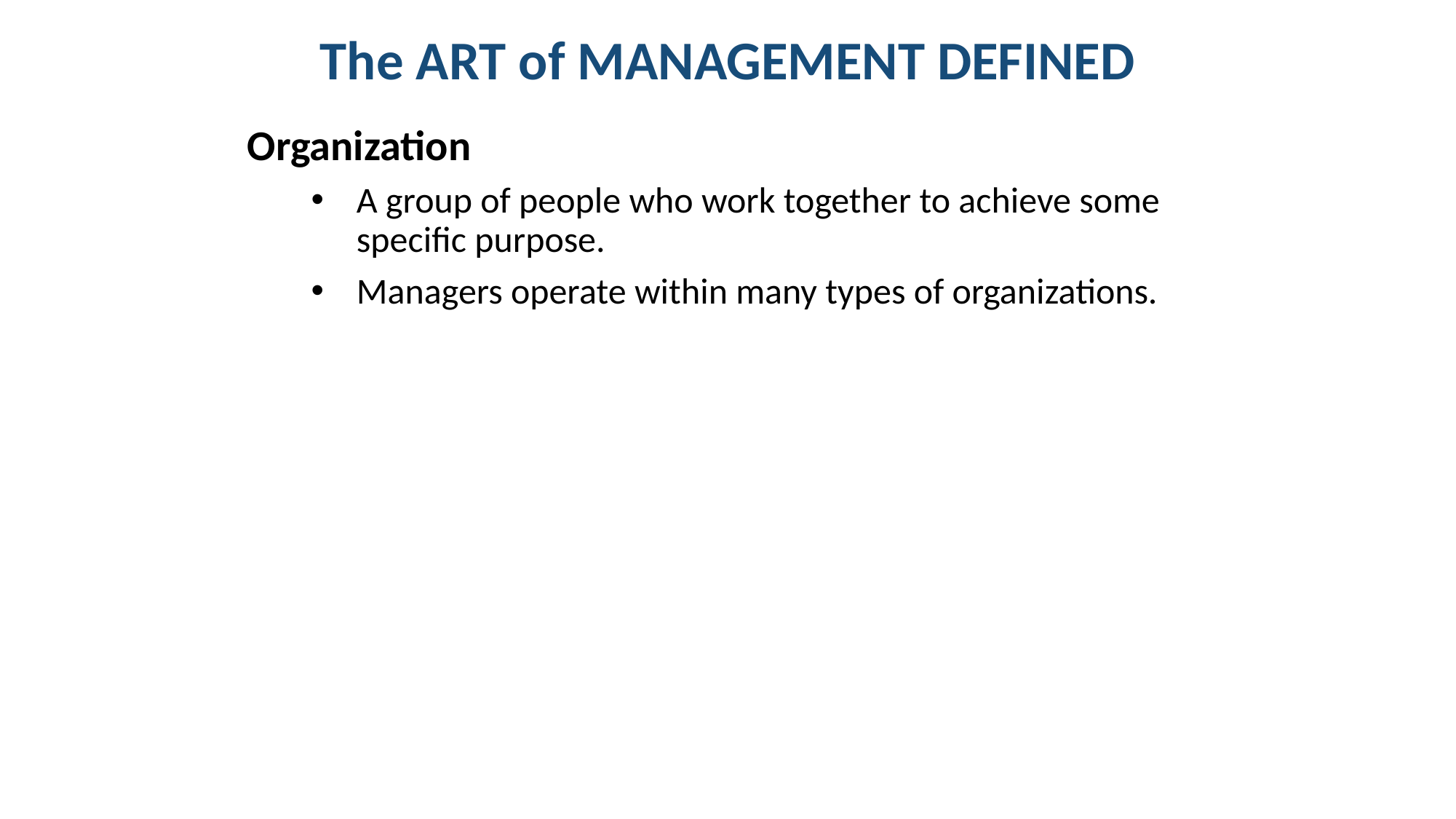

# The ART of MANAGEMENT DEFINED
Organization
A group of people who work together to achieve some specific purpose.
Managers operate within many types of organizations.